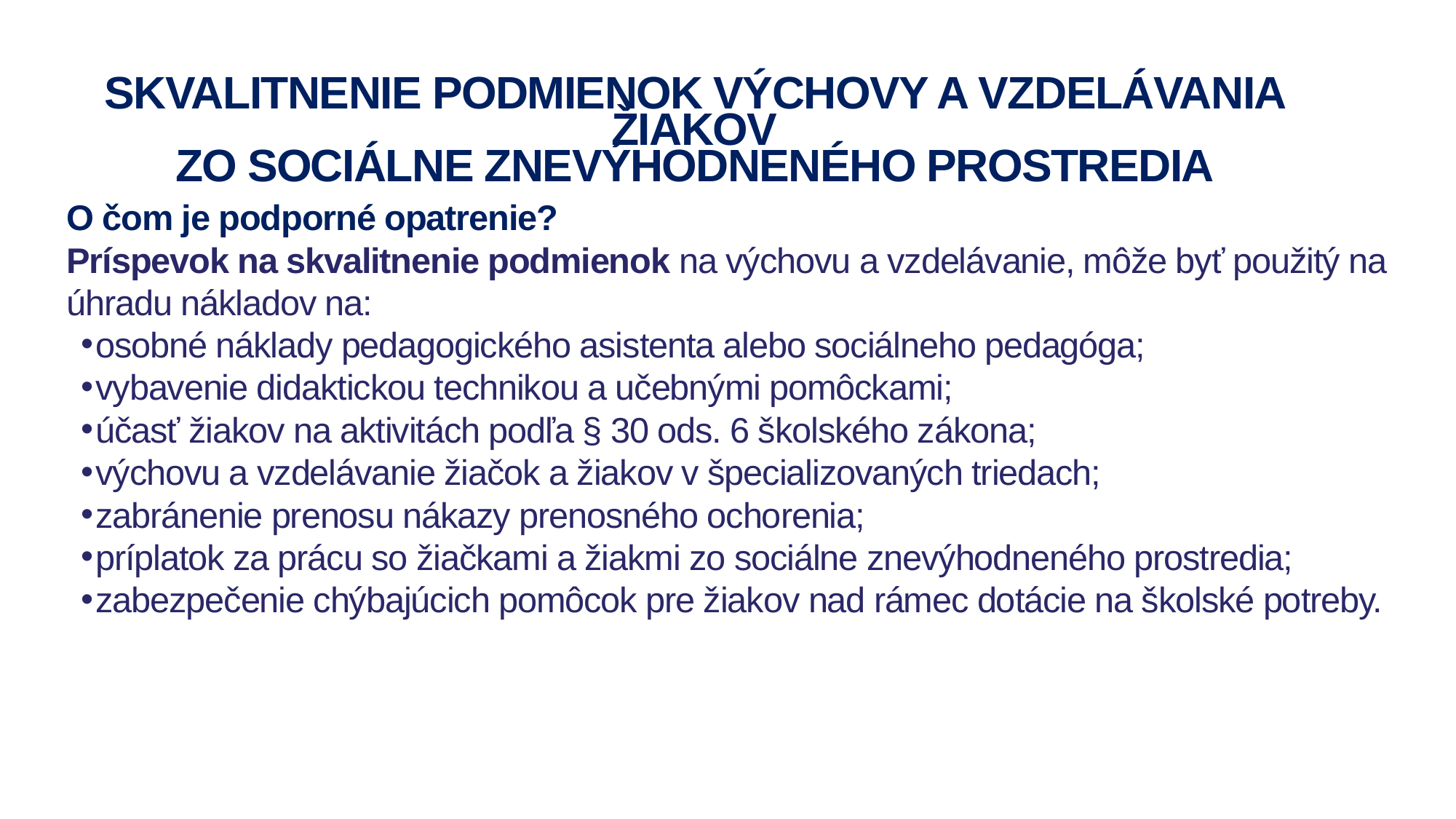

SKVALITNENIE PODMIENOK VÝCHOVY A VZDELÁVANIA ŽIAKOV
 ZO SOCIÁLNE ZNEVÝHODNENÉHO PROSTREDIA
O čom je podporné opatrenie?
Príspevok na skvalitnenie podmienok na výchovu a vzdelávanie, môže byť použitý na úhradu nákladov na:
osobné náklady pedagogického asistenta alebo sociálneho pedagóga;
vybavenie didaktickou technikou a učebnými pomôckami;
účasť žiakov na aktivitách podľa § 30 ods. 6 školského zákona;
výchovu a vzdelávanie žiačok a žiakov v špecializovaných triedach;
zabránenie prenosu nákazy prenosného ochorenia;
príplatok za prácu so žiačkami a žiakmi zo sociálne znevýhodneného prostredia;
zabezpečenie chýbajúcich pomôcok pre žiakov nad rámec dotácie na školské potreby.